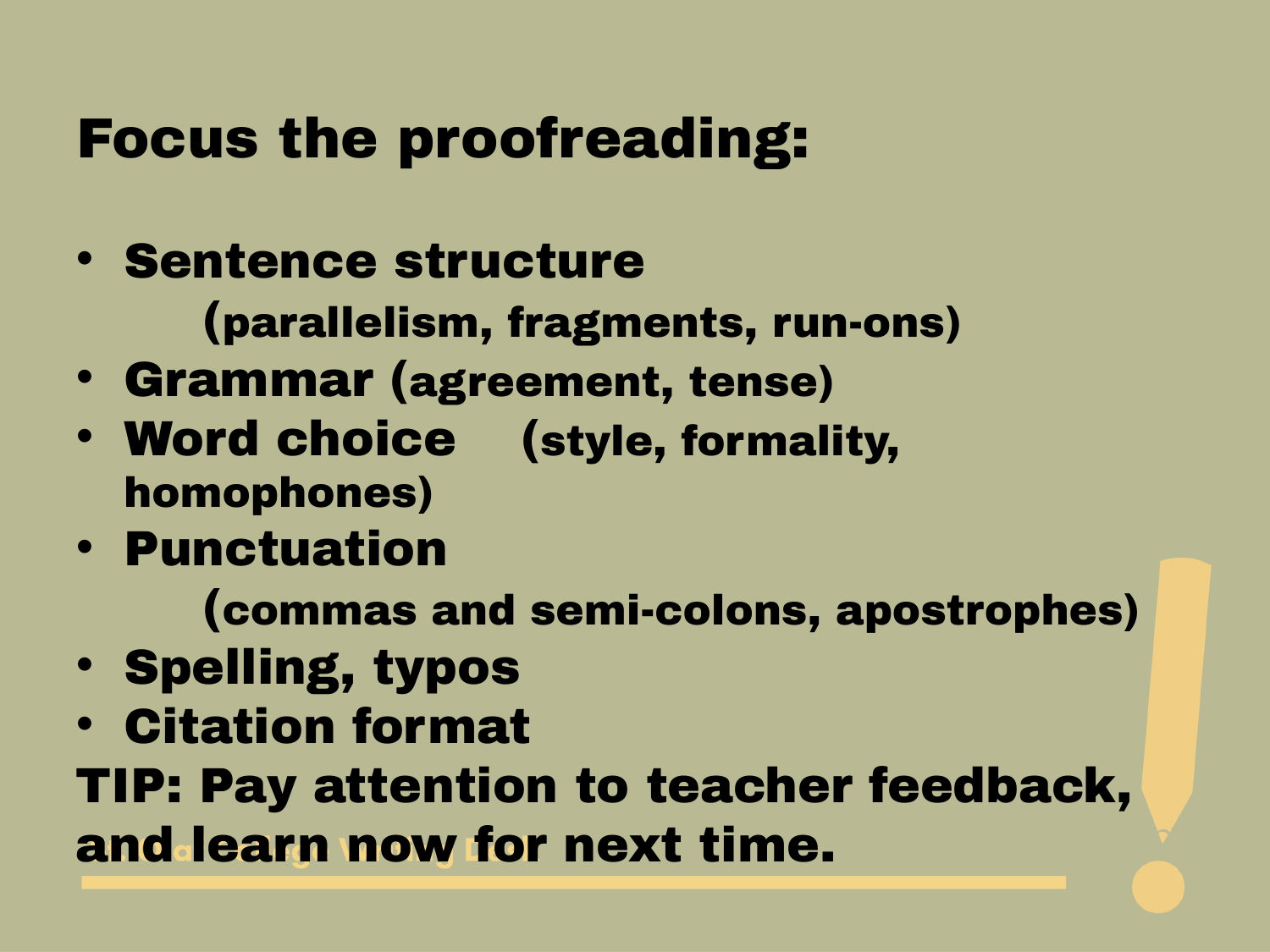

Focus the proofreading:
Sentence structure
	(parallelism, fragments, run-ons)
Grammar (agreement, tense)
Word choice	 (style, formality, homophones)
Punctuation
	(commas and semi-colons, apostrophes)
Spelling, typos
Citation format
TIP: Pay attention to teacher feedback, and learn now for next time.